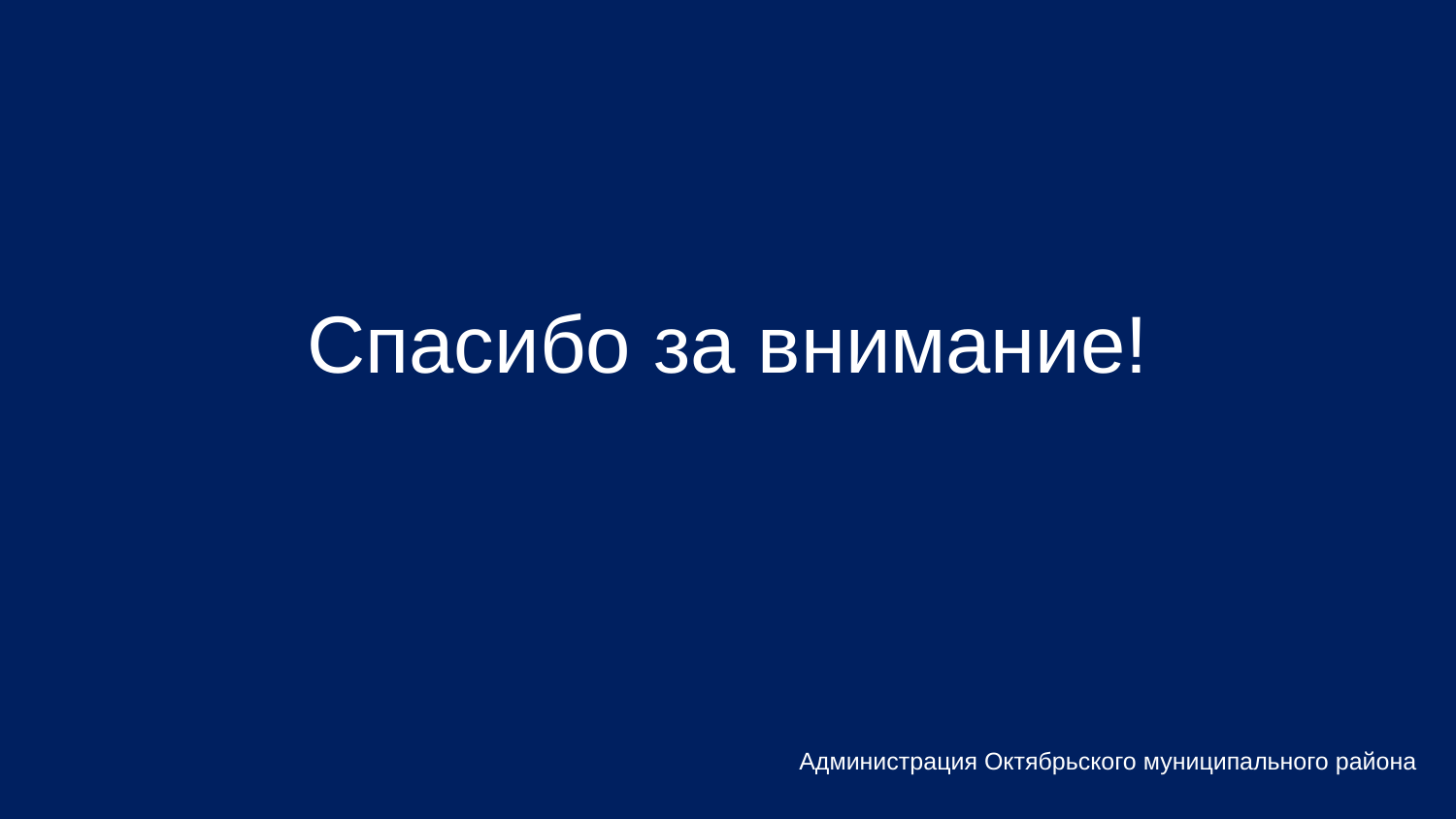

#

Спасибо за внимание!
Администрация Октябрьского муниципального района